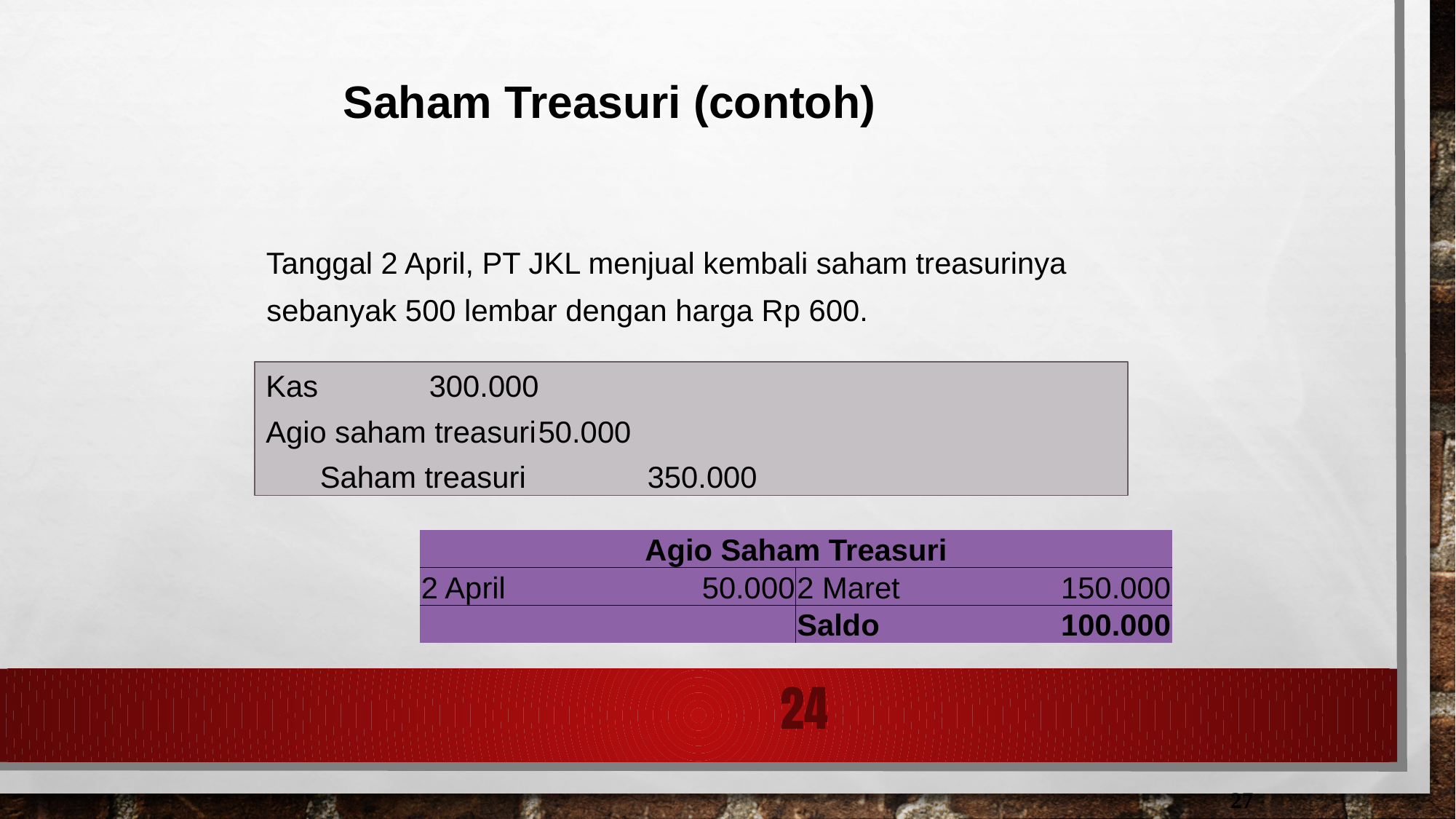

Saham Treasuri (contoh)
Tanggal 2 April, PT JKL menjual kembali saham treasurinya sebanyak 500 lembar dengan harga Rp 600.
Kas 	300.000
Agio saham treasuri	50.000
	Saham treasuri 		350.000
| Agio Saham Treasuri |  |  |  |
| --- | --- | --- | --- |
| 2 April | 50.000 | 2 Maret | 150.000 |
|  |  | Saldo | 100.000 |
24
27